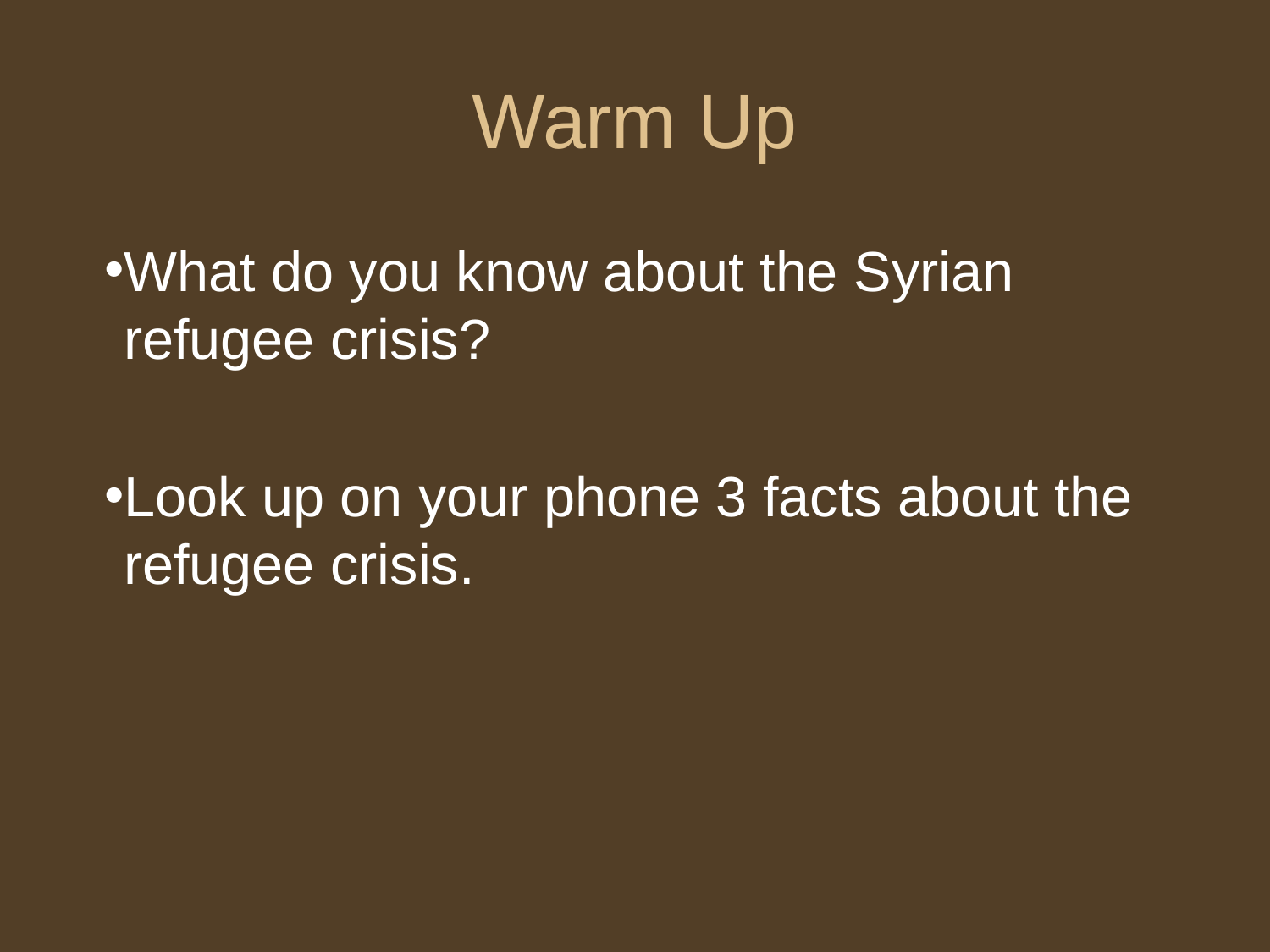

# Warm Up
What do you know about the Syrian refugee crisis?

Look up on your phone 3 facts about the refugee crisis.